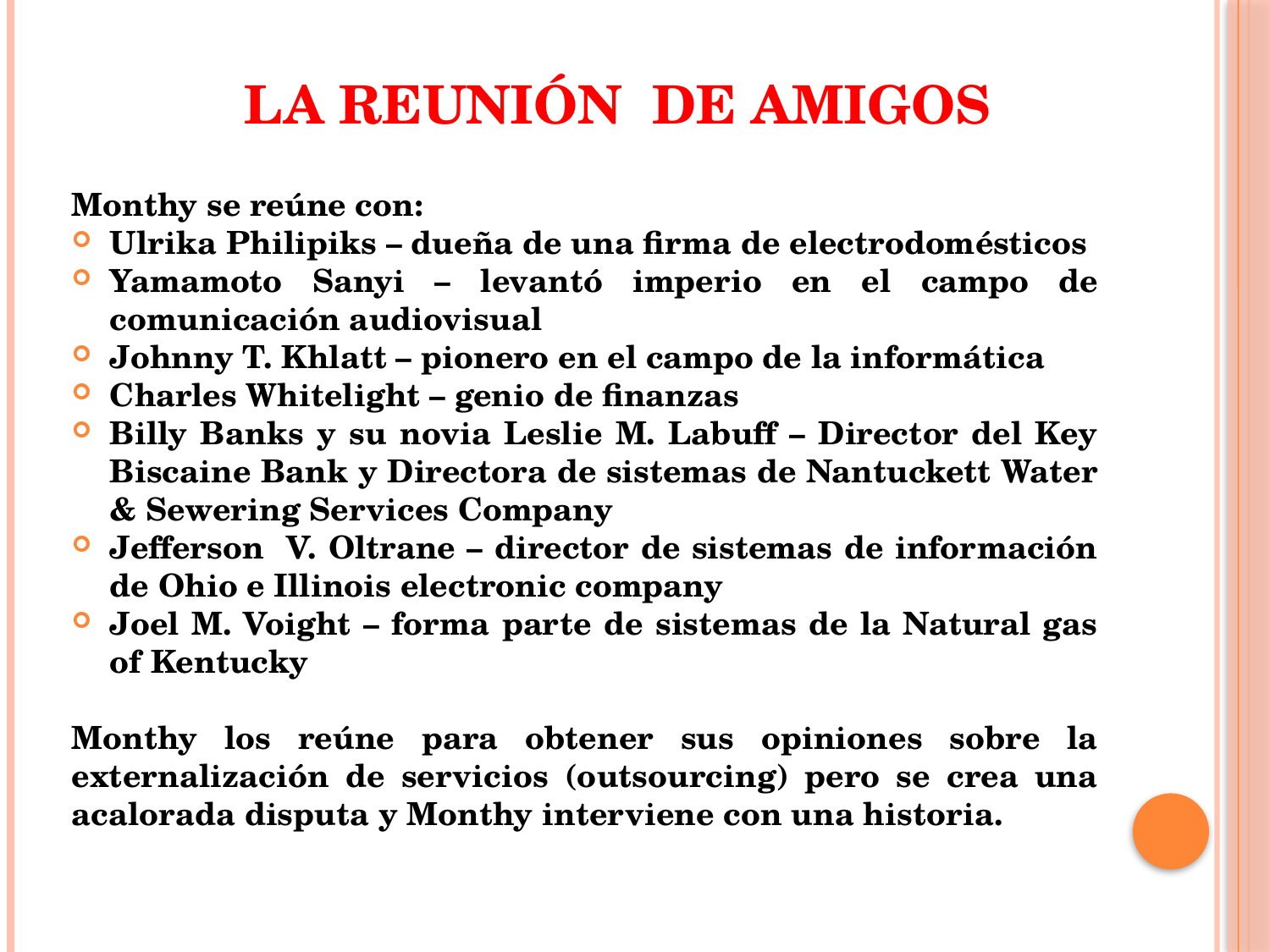

# LA REUNIÓN  DE AMIGOS
Monthy se reúne con:
Ulrika Philipiks – dueña de una firma de electrodomésticos
Yamamoto Sanyi – levantó imperio en el campo de comunicación audiovisual
Johnny T. Khlatt – pionero en el campo de la informática
Charles Whitelight – genio de finanzas
Billy Banks y su novia Leslie M. Labuff – Director del Key Biscaine Bank y Directora de sistemas de Nantuckett Water & Sewering Services Company
Jefferson  V. Oltrane – director de sistemas de información de Ohio e Illinois electronic company
Joel M. Voight – forma parte de sistemas de la Natural gas of Kentucky

Monthy los reúne para obtener sus opiniones sobre la externalización de servicios (outsourcing) pero se crea una acalorada disputa y Monthy interviene con una historia.